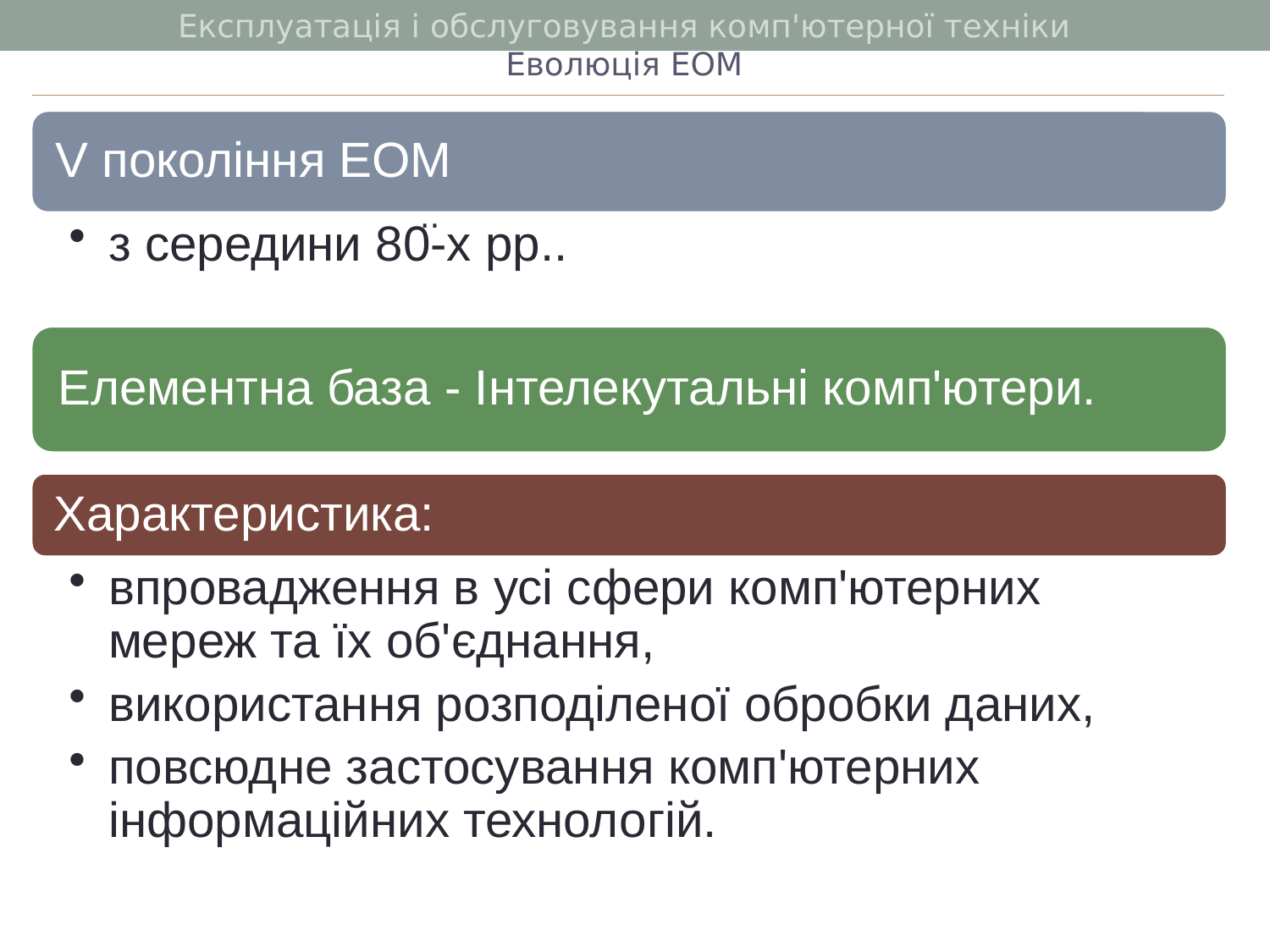

Експлуатація і обслуговування комп'ютерної техніки
Еволюція ЕОМ
V покоління ЕОМ
з середини 80-х рр..
Елементна база - Інтелекутальні комп'ютери.
Характеристика:
впровадження в усі сфери комп'ютерних мереж та їх об'єднання,
використання розподіленої обробки даних,
повсюдне застосування комп'ютерних інформаційних технологій.
..